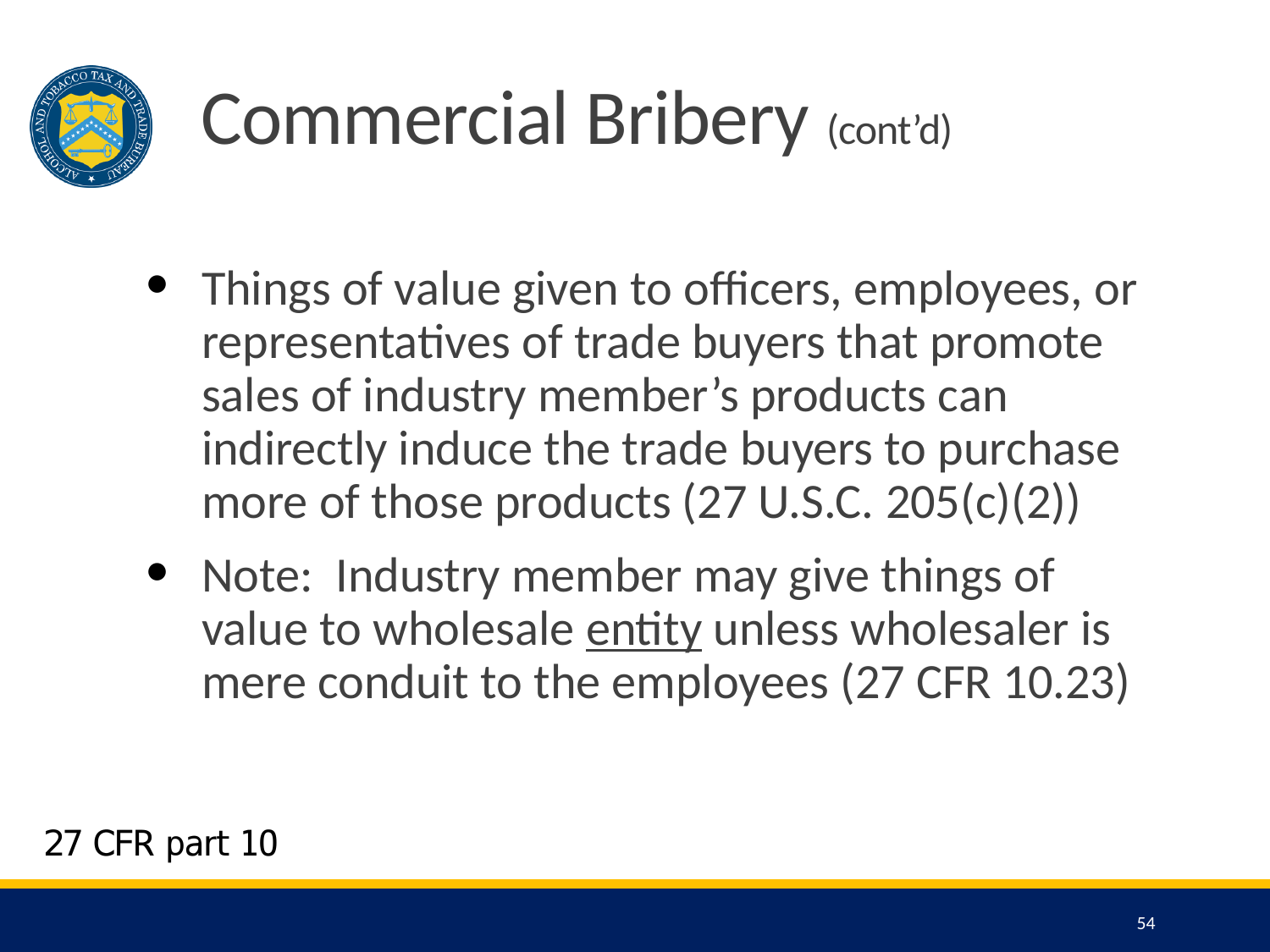

# Commercial Bribery (cont’d)
Things of value given to officers, employees, or representatives of trade buyers that promote sales of industry member’s products can indirectly induce the trade buyers to purchase more of those products (27 U.S.C. 205(c)(2))
Note:  Industry member may give things of value to wholesale entity unless wholesaler is mere conduit to the employees (27 CFR 10.23)
27 CFR part 10
54